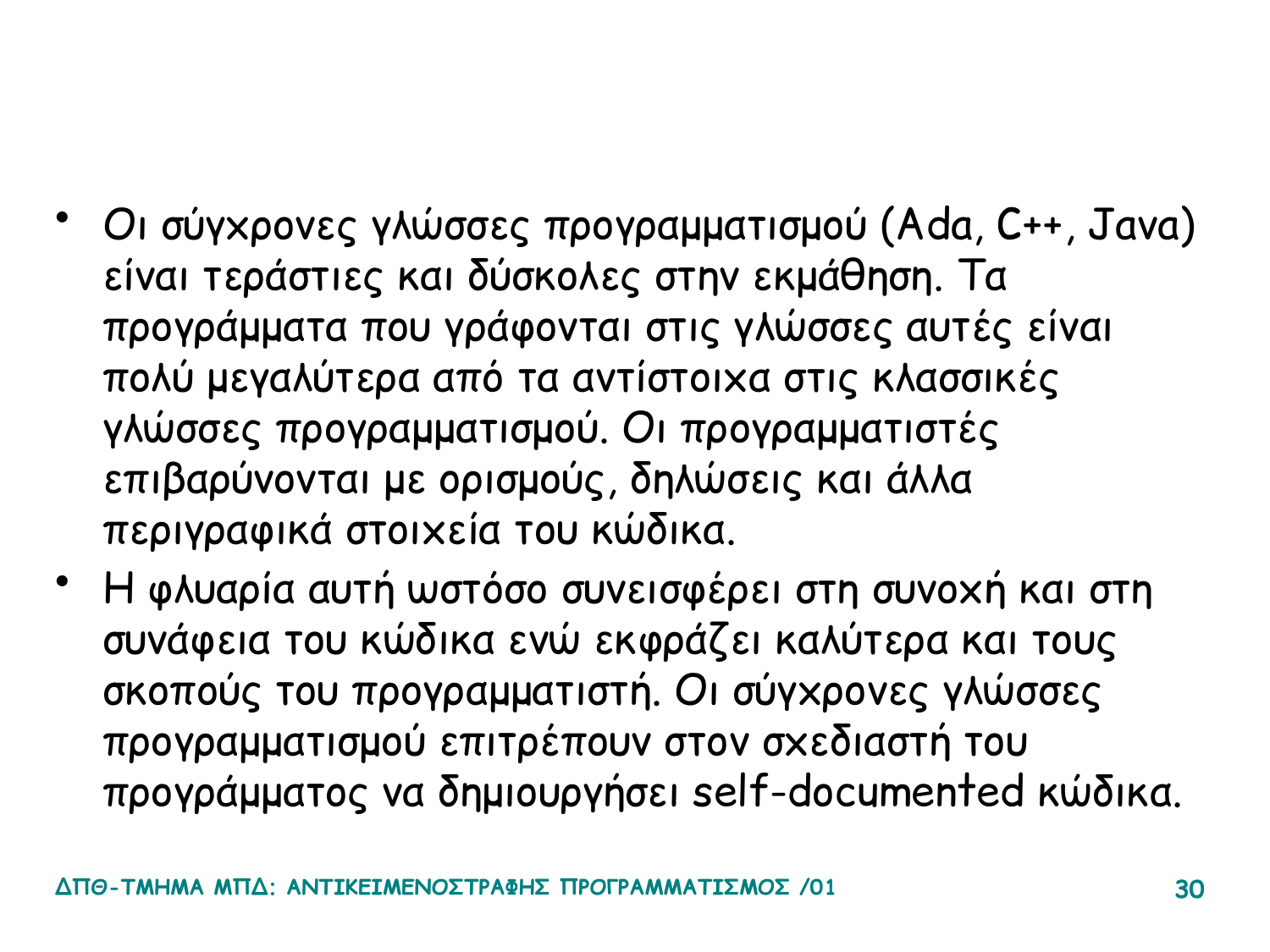

#
Οι σύγχρονες γλώσσες προγραμματισμού (Ada, C++, Java) είναι τεράστιες και δύσκολες στην εκμάθηση. Τα προγράμματα που γράφονται στις γλώσσες αυτές είναι πολύ μεγαλύτερα από τα αντίστοιχα στις κλασσικές γλώσσες προγραμματισμού. Οι προγραμματιστές επιβαρύνονται με ορισμούς, δηλώσεις και άλλα περιγραφικά στοιχεία του κώδικα.
Η φλυαρία αυτή ωστόσο συνεισφέρει στη συνοχή και στη συνάφεια του κώδικα ενώ εκφράζει καλύτερα και τους σκοπούς του προγραμματιστή. Οι σύγχρονες γλώσσες προγραμματισμού επιτρέπουν στον σχεδιαστή του προγράμματος να δημιουργήσει self-documented κώδικα.
ΔΠΘ-ΤΜΗΜΑ ΜΠΔ: ΑΝΤΙΚΕΙΜΕΝΟΣΤΡΑΦΗΣ ΠΡΟΓΡΑΜΜΑΤΙΣΜΟΣ /01
30